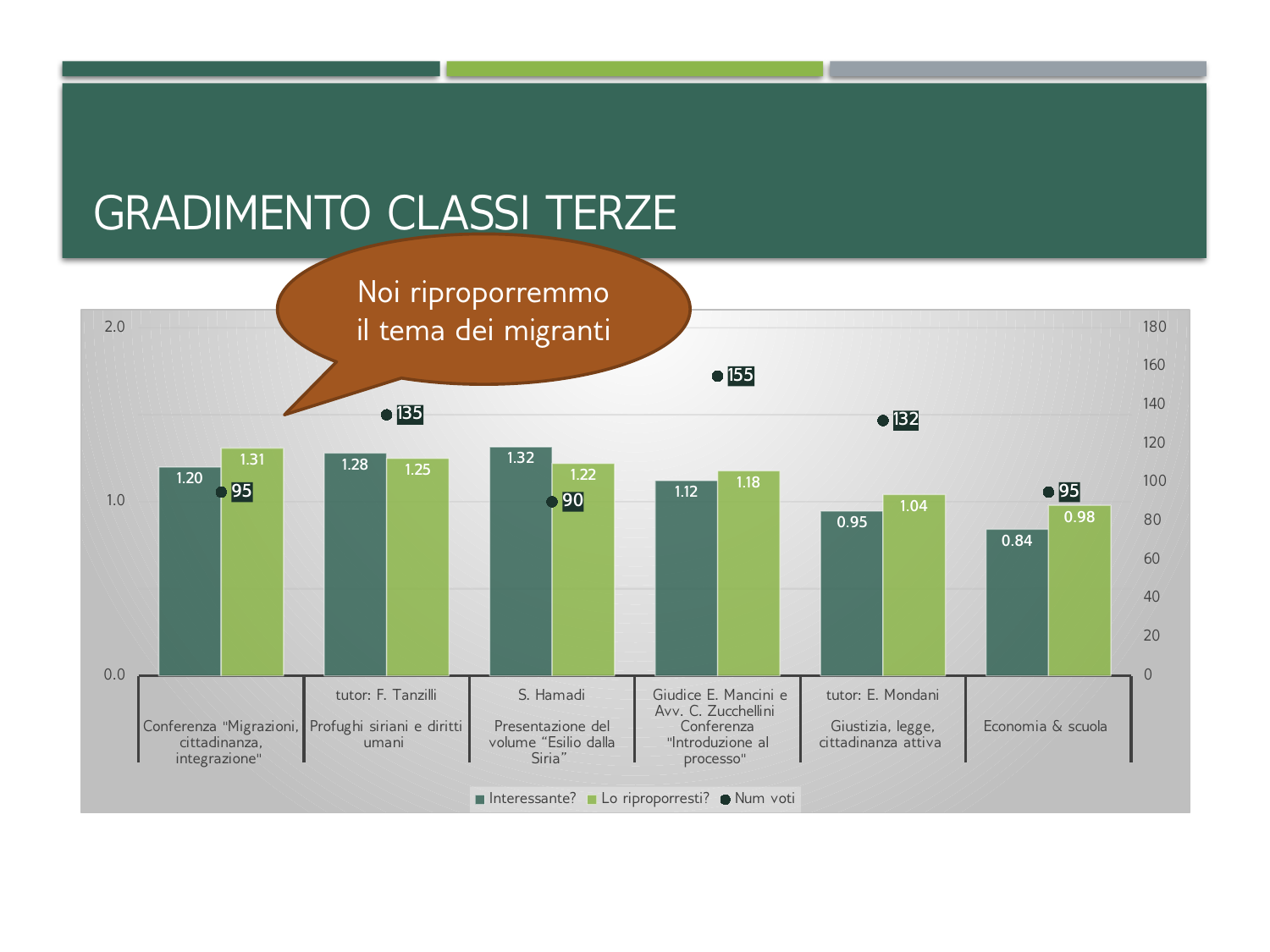

# Gradimento classi terze
Noi riproporremmo il tema dei migranti

### Chart

| Category | Interessante? | Lo riproporresti? | Num voti |
|---|---|---|---|
|  | 1.2 | 1.3088235294117647 | 95.0 |
|  tutor: F. Tanzilli  | 1.2803030303030303 | 1.25 | 135.0 |
|  S. Hamadi  | 1.3161290322580645 | 1.2207792207792207 | 90.0 |
|  Giudice E. Mancini e Avv. C. Zucchellini  | 1.1222222222222222 | 1.1777777777777778 | 155.0 |
|  tutor: E. Mondani  | 0.9473684210526315 | 1.0421052631578946 | 132.0 |
|  | 0.8421052631578947 | 0.9789473684210527 | 95.0 |